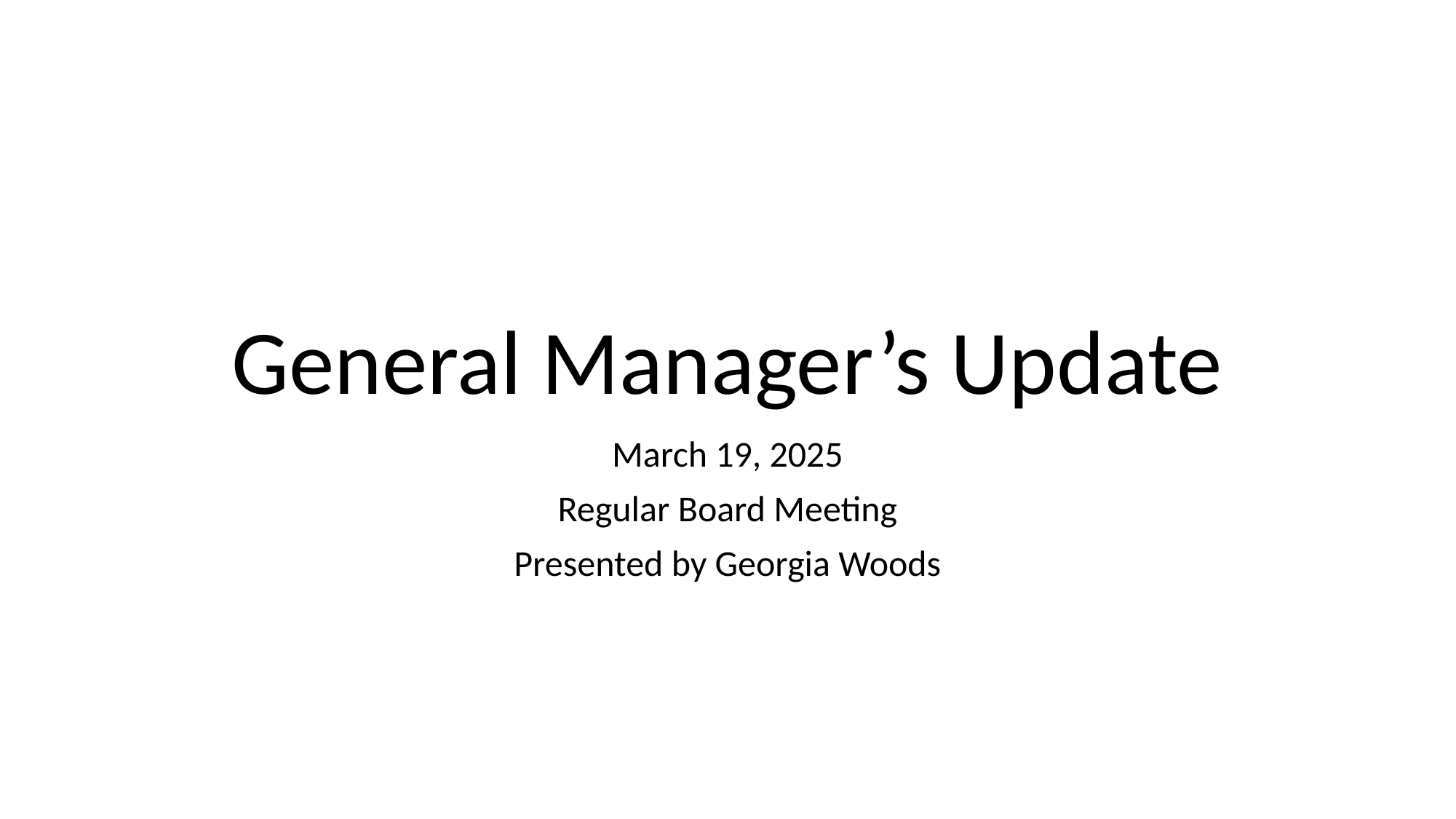

# General Manager’s Update
March 19, 2025
Regular Board Meeting
Presented by Georgia Woods